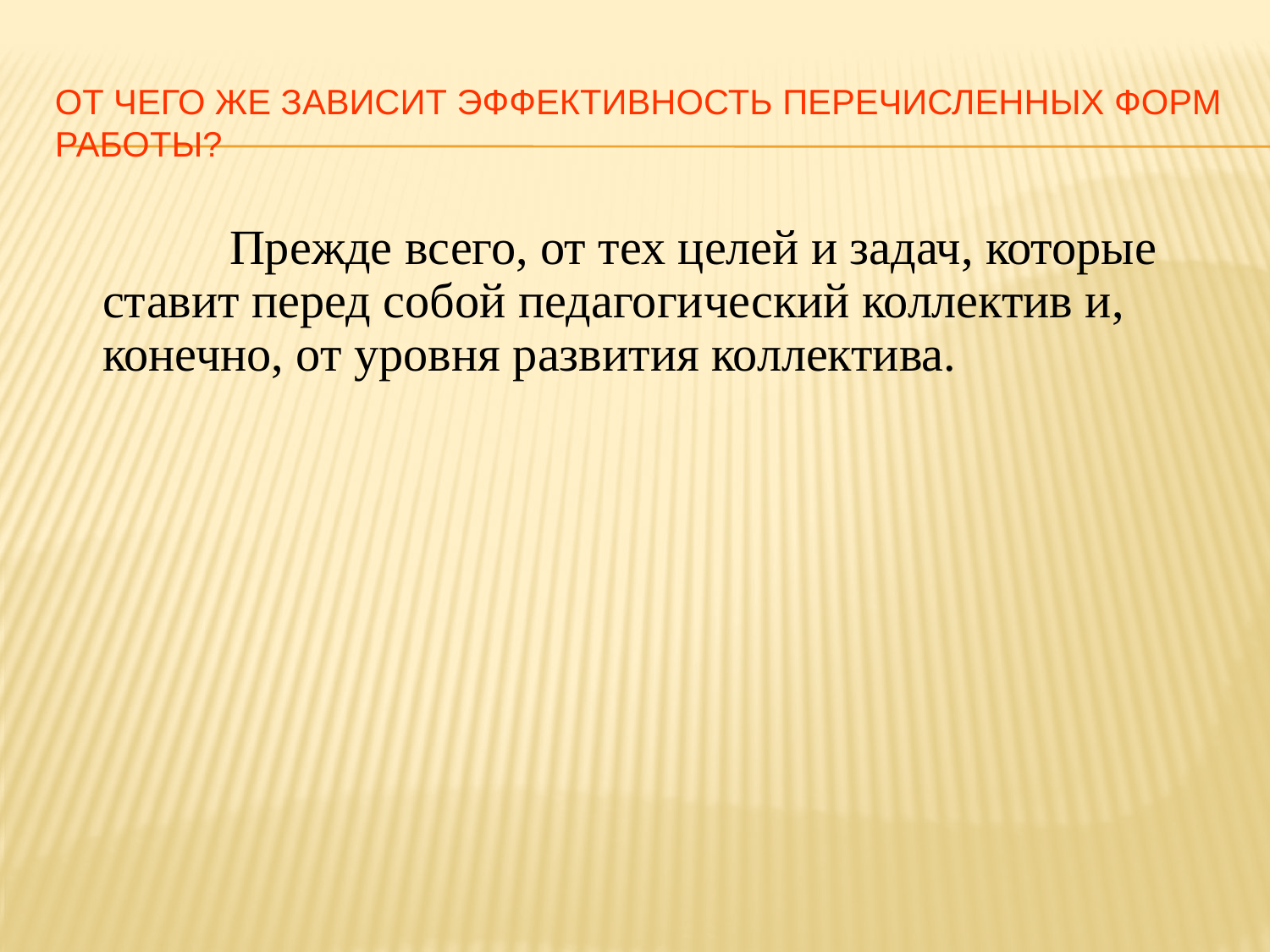

# От чего же зависит эффективность перечисленных форм работы?
		Прежде всего, от тех целей и задач, которые ставит перед собой педагогический коллектив и, конечно, от уровня развития коллектива.